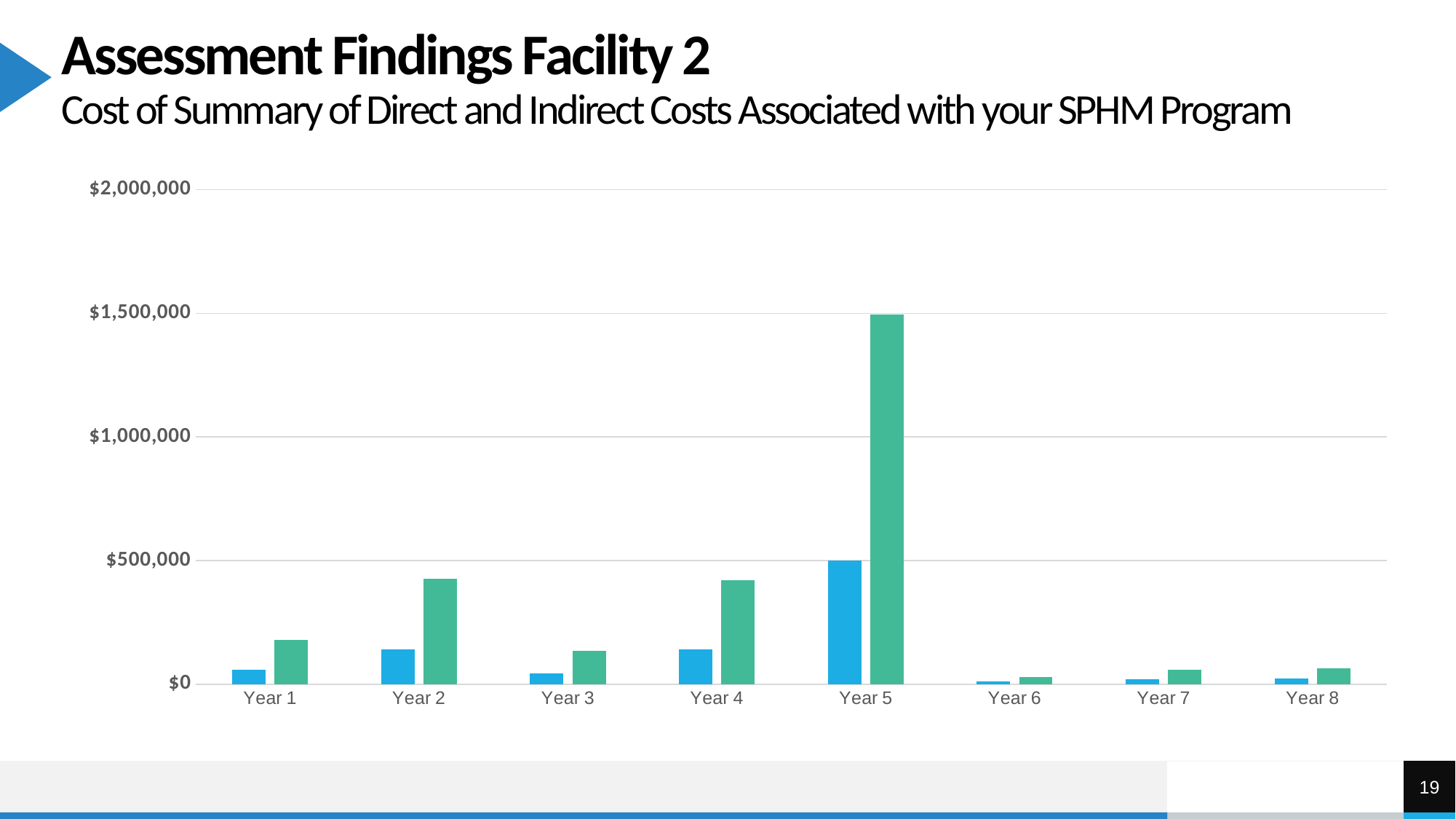

# Assessment Findings Facility 2 Cost of Summary of Direct and Indirect Costs Associated with your SPHM Program

### Chart

| Category | Direct Cost | In-Direct Costs |
|---|---|---|
| Year 1 | 59628.0 | 178884.0 |
| Year 2 | 142045.0 | 426135.0 |
| Year 3 | 44781.0 | 134343.0 |
| Year 4 | 140397.0 | 421191.0 |
| Year 5 | 498357.0 | 1495071.0 |
| Year 6 | 9814.0 | 29442.0 |
| Year 7 | 19147.0 | 57441.0 |
| Year 8 | 21783.0 | 65349.0 |
19